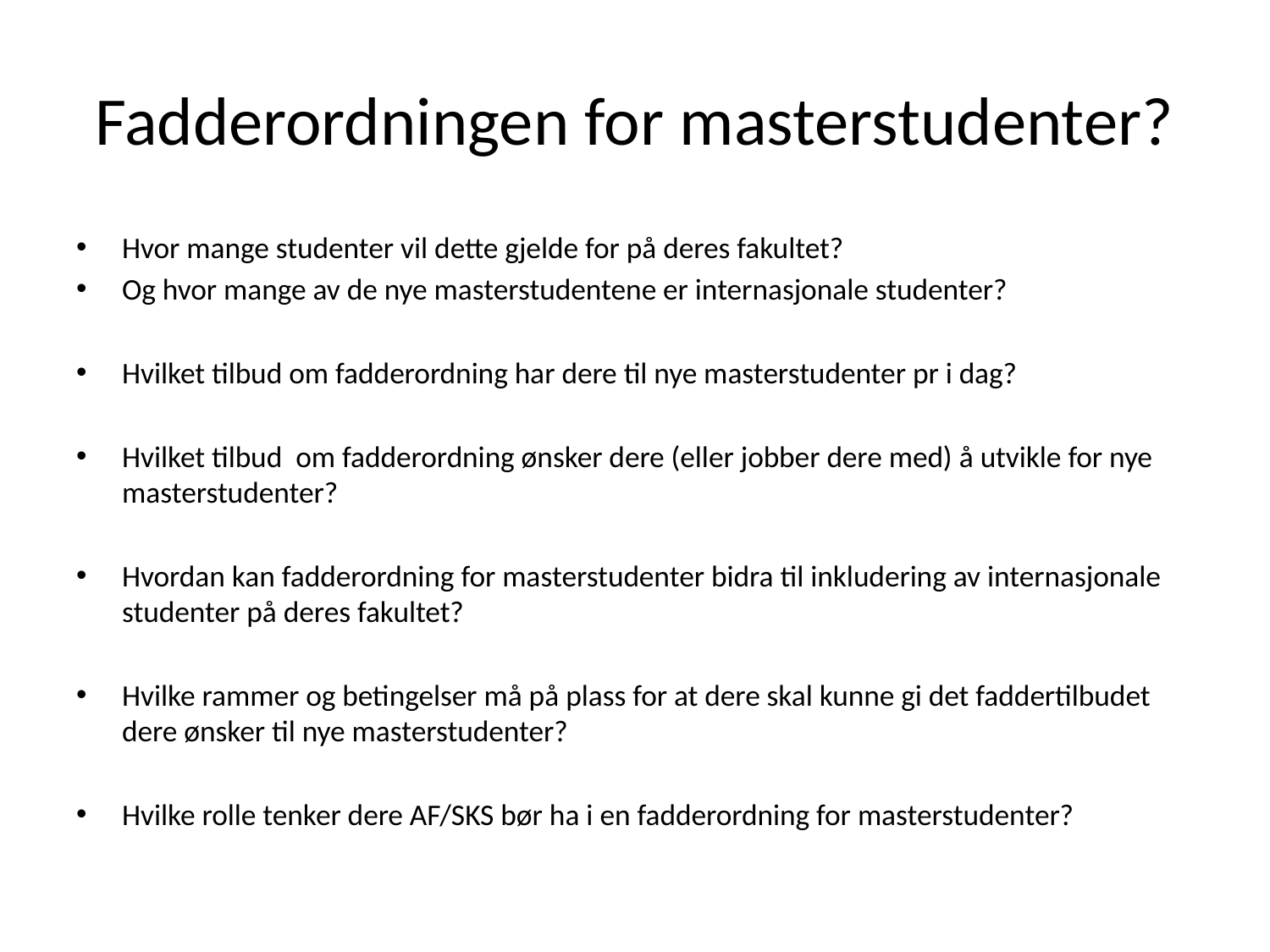

# Fadderordningen for masterstudenter?
Hvor mange studenter vil dette gjelde for på deres fakultet?
Og hvor mange av de nye masterstudentene er internasjonale studenter?

Hvilket tilbud om fadderordning har dere til nye masterstudenter pr i dag?

Hvilket tilbud  om fadderordning ønsker dere (eller jobber dere med) å utvikle for nye masterstudenter?

Hvordan kan fadderordning for masterstudenter bidra til inkludering av internasjonale studenter på deres fakultet?

Hvilke rammer og betingelser må på plass for at dere skal kunne gi det faddertilbudet dere ønsker til nye masterstudenter?

Hvilke rolle tenker dere AF/SKS bør ha i en fadderordning for masterstudenter?